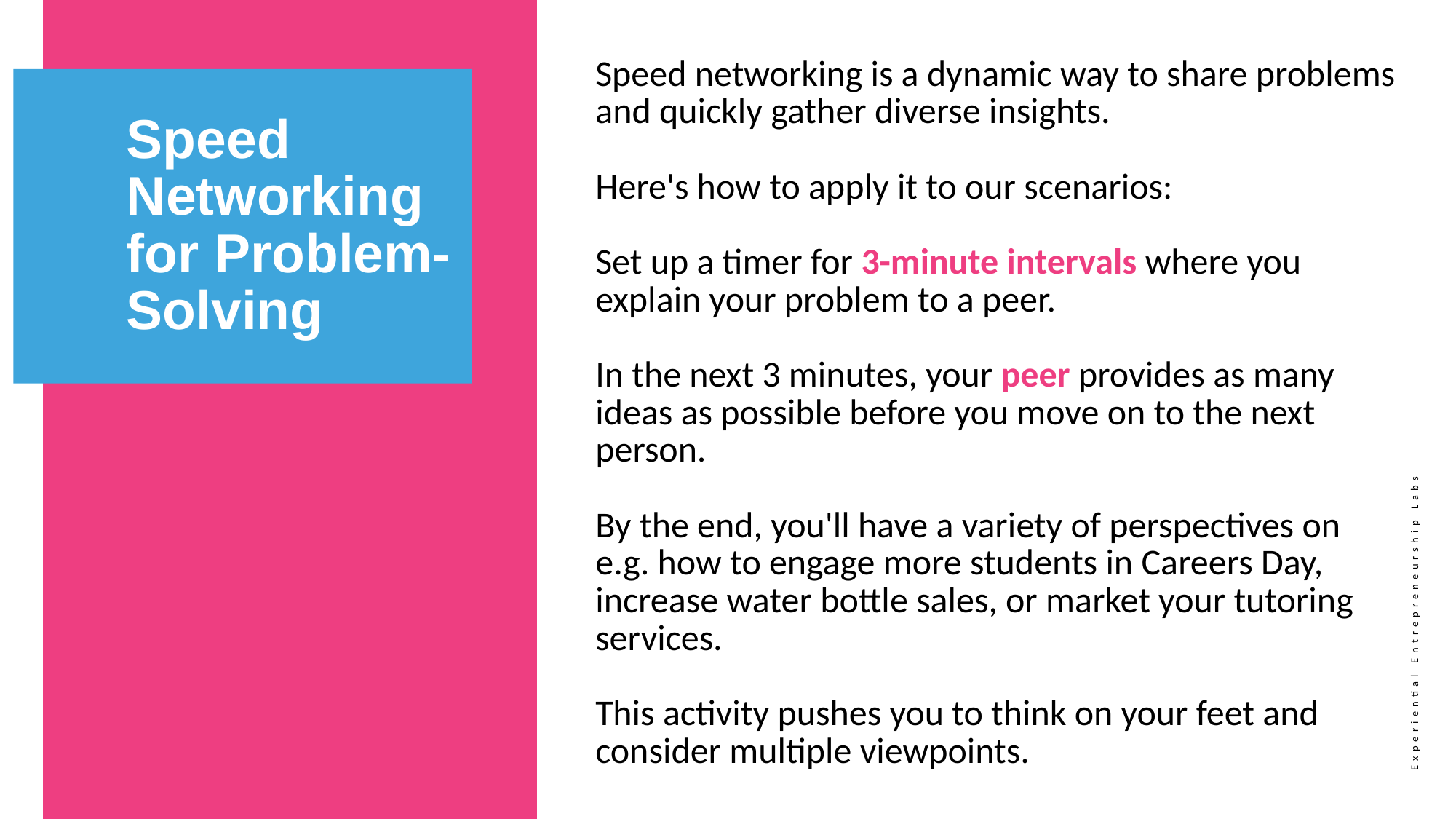

Speed networking is a dynamic way to share problems and quickly gather diverse insights.

Here's how to apply it to our scenarios:

Set up a timer for 3-minute intervals where you explain your problem to a peer.

In the next 3 minutes, your peer provides as many ideas as possible before you move on to the next person.

By the end, you'll have a variety of perspectives on e.g. how to engage more students in Careers Day, increase water bottle sales, or market your tutoring services.

This activity pushes you to think on your feet and consider multiple viewpoints.
Speed Networking for Problem-Solving